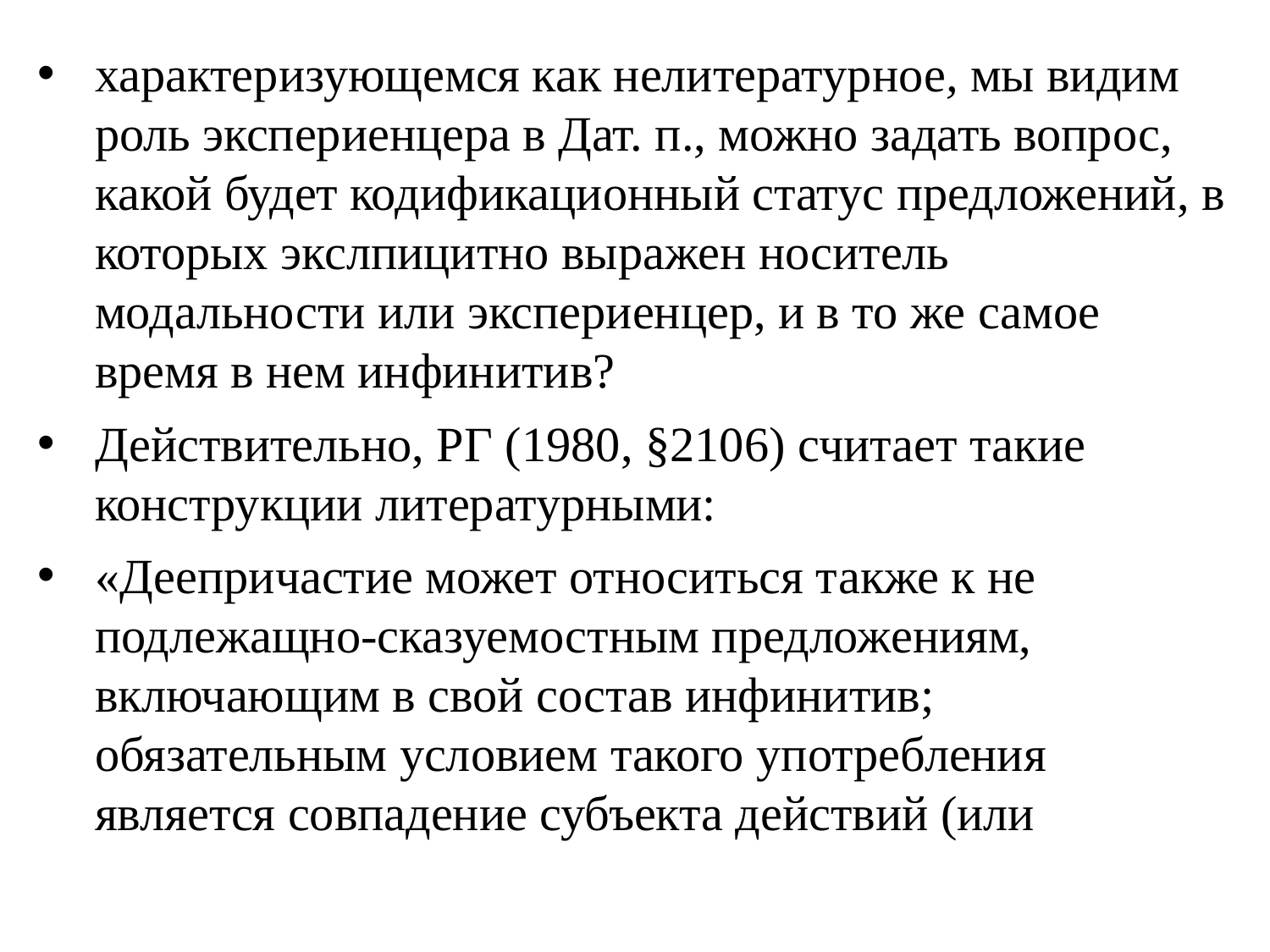

характеризующемся как нелитературное, мы видим роль экспериенцера в Дат. п., можно задать вопрос, какой будет кодификационный статус предложений, в которых экслпицитно выражен носитель модальности или экспериенцер, и в то же самое время в нем инфинитив?
Действительно, РГ (1980, §2106) считает такие конструкции литературными:
«Деепричастие может относиться также к не подлежащно-сказуемостным предложениям, включающим в свой состав инфинитив; обязательным условием такого употребления является совпадение субъекта действий (или